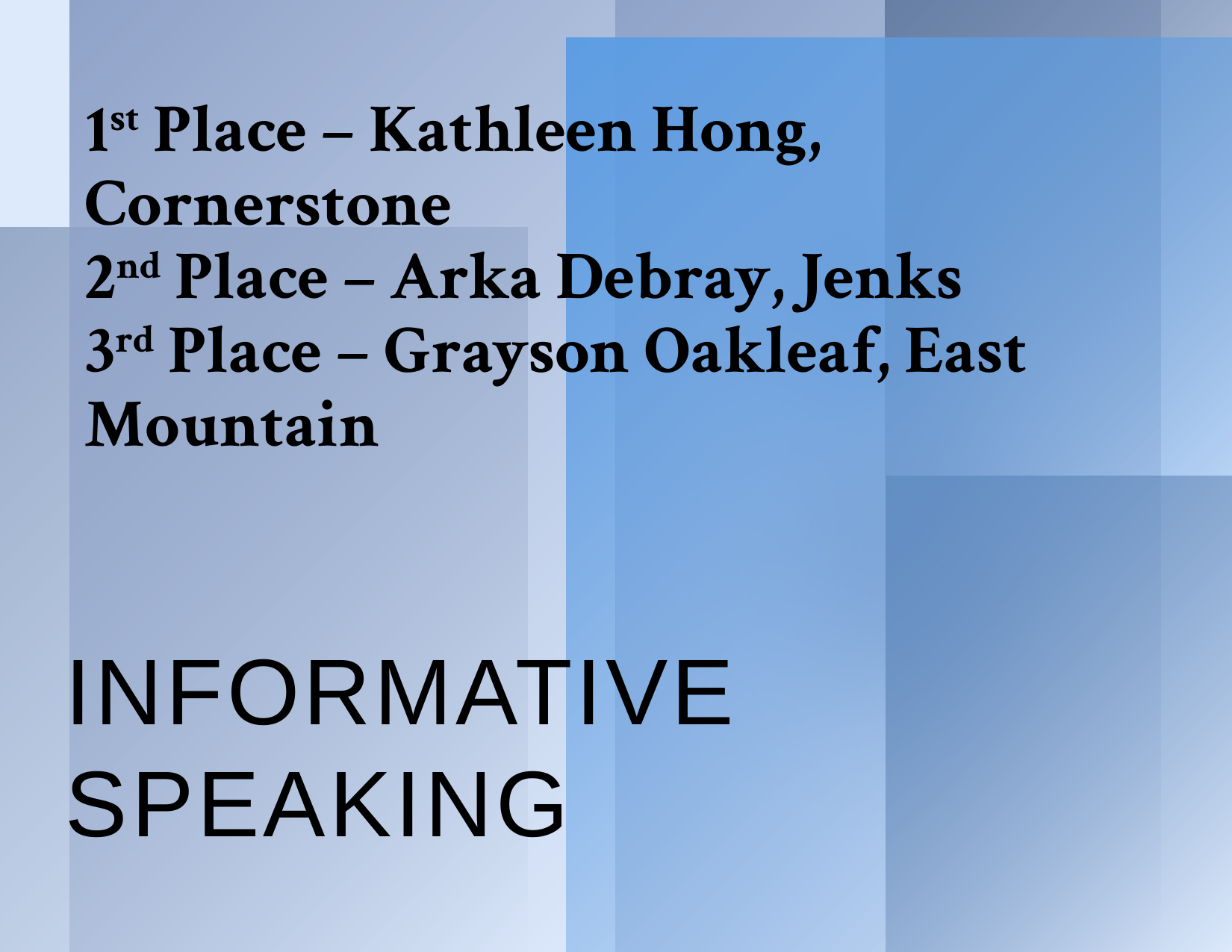

# 1st Place – Kathleen Hong, Cornerstone 2nd Place – Arka Debray, Jenks 3rd Place – Grayson Oakleaf, East Mountain
Informative Speaking